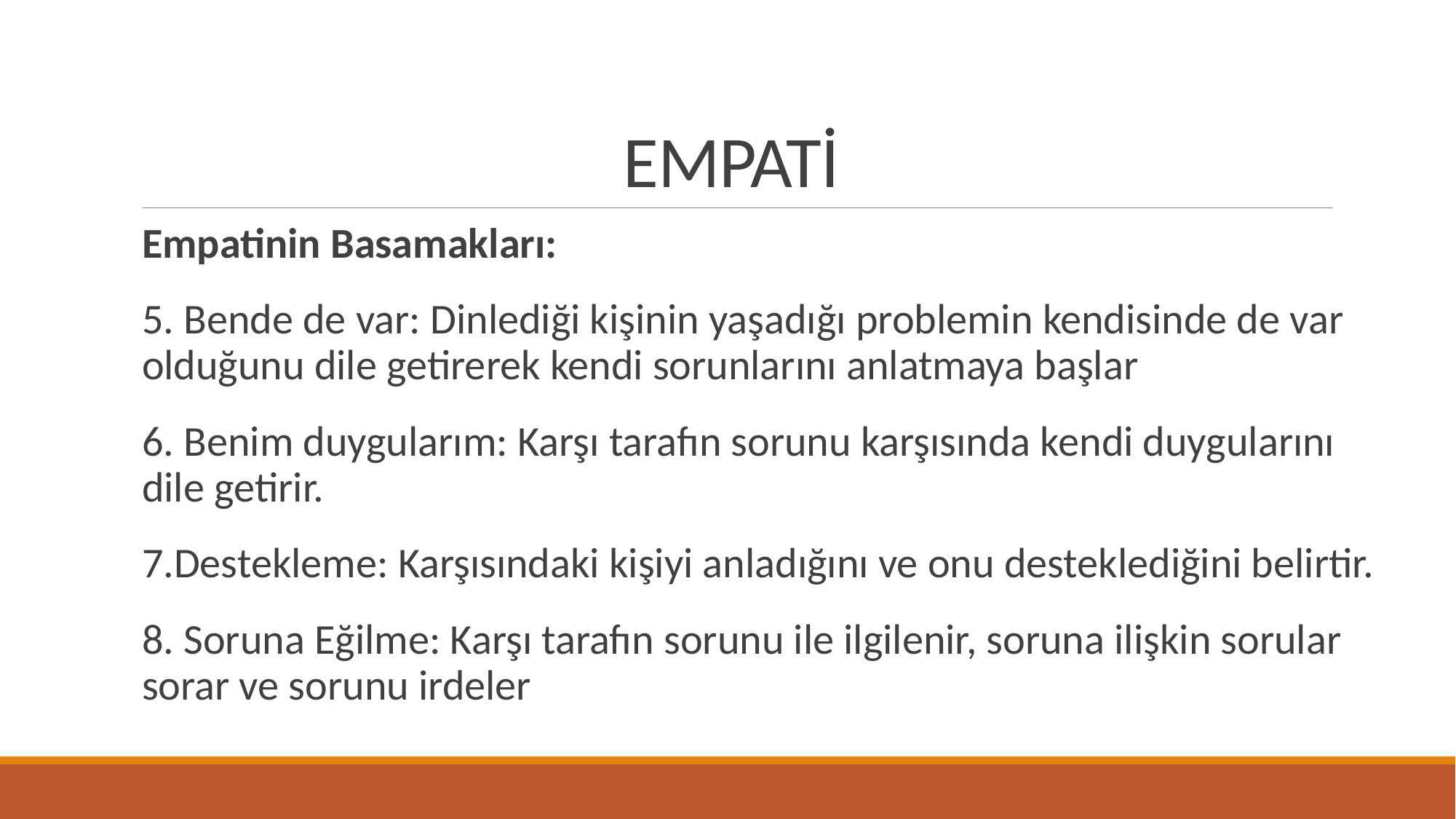

# EMPATİ
Empatinin Basamakları:
5. Bende de var: Dinlediği kişinin yaşadığı problemin kendisinde de var olduğunu dile getirerek kendi sorunlarını anlatmaya başlar
6. Benim duygularım: Karşı tarafın sorunu karşısında kendi duygularını dile getirir.
7.Destekleme: Karşısındaki kişiyi anladığını ve onu desteklediğini belirtir.
8. Soruna Eğilme: Karşı tarafın sorunu ile ilgilenir, soruna ilişkin sorular sorar ve sorunu irdeler